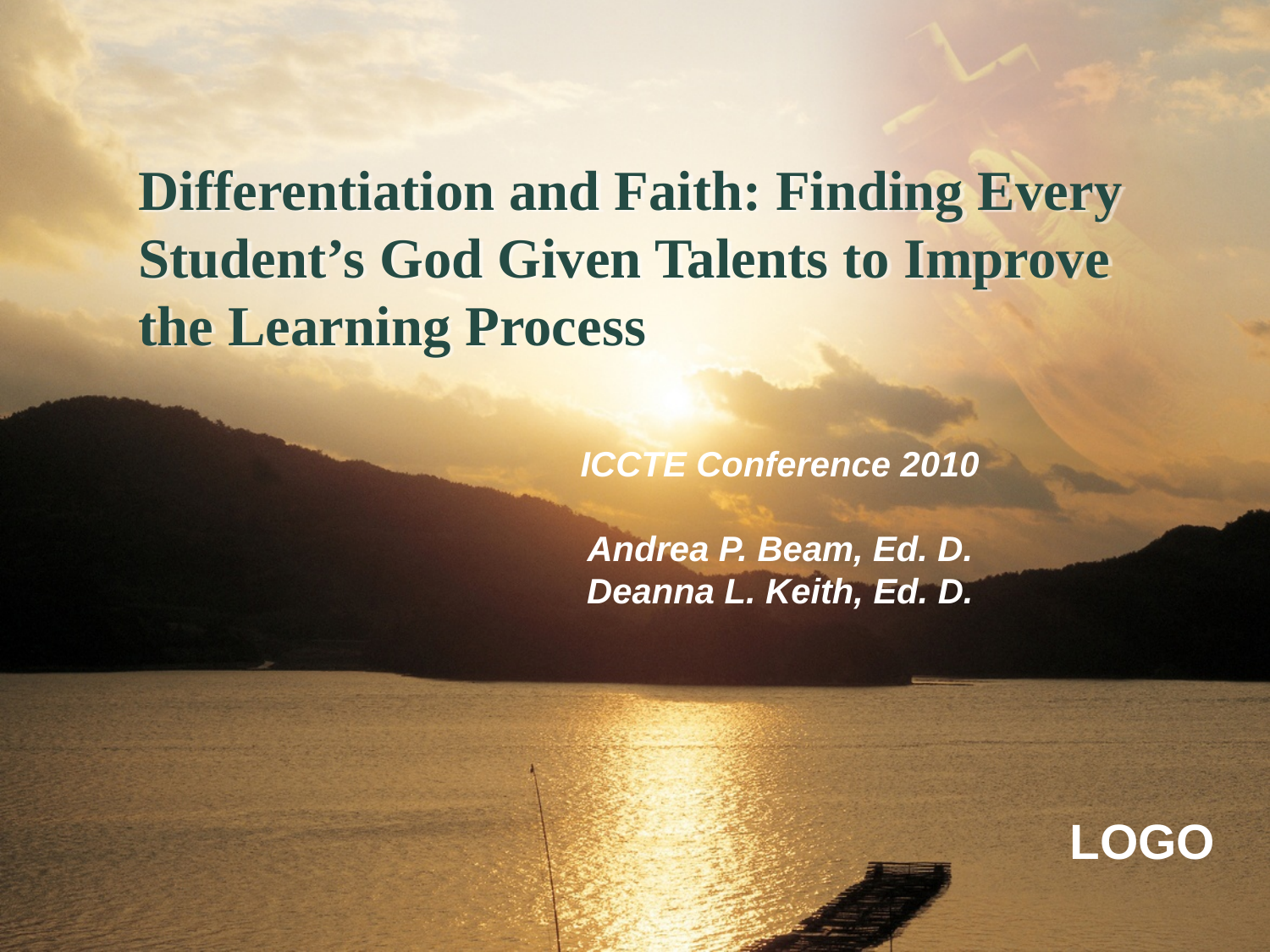

# Differentiation and Faith: Finding Every Student’s God Given Talents to Improve the Learning Process

ICCTE Conference 2010

Andrea P. Beam, Ed. D.
Deanna L. Keith, Ed. D.